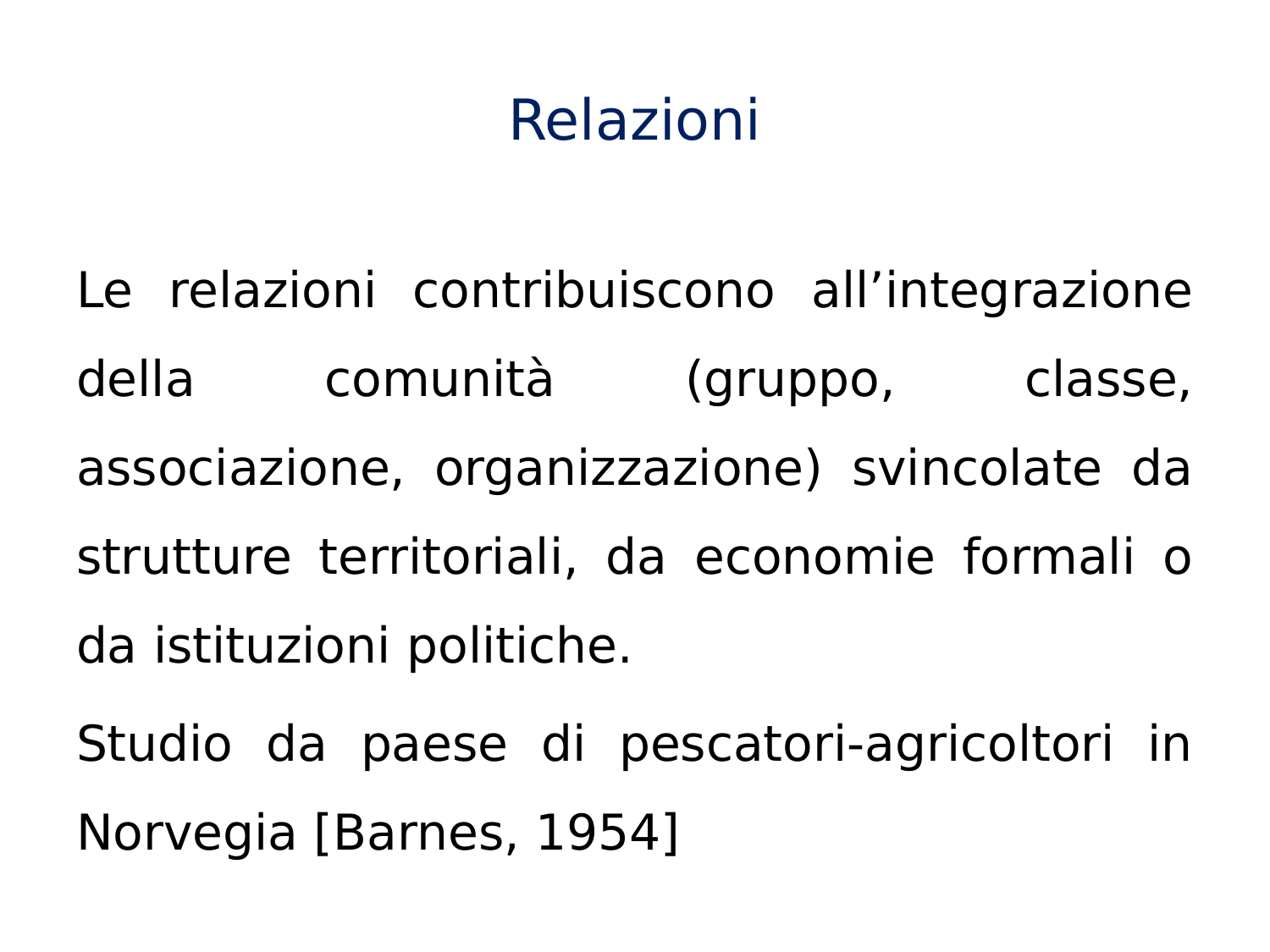

# Relazioni
Le relazioni contribuiscono all’integrazione della comunità (gruppo, classe, associazione, organizzazione) svincolate da strutture territoriali, da economie formali o da istituzioni politiche.
Studio da paese di pescatori-agricoltori in Norvegia [Barnes, 1954]